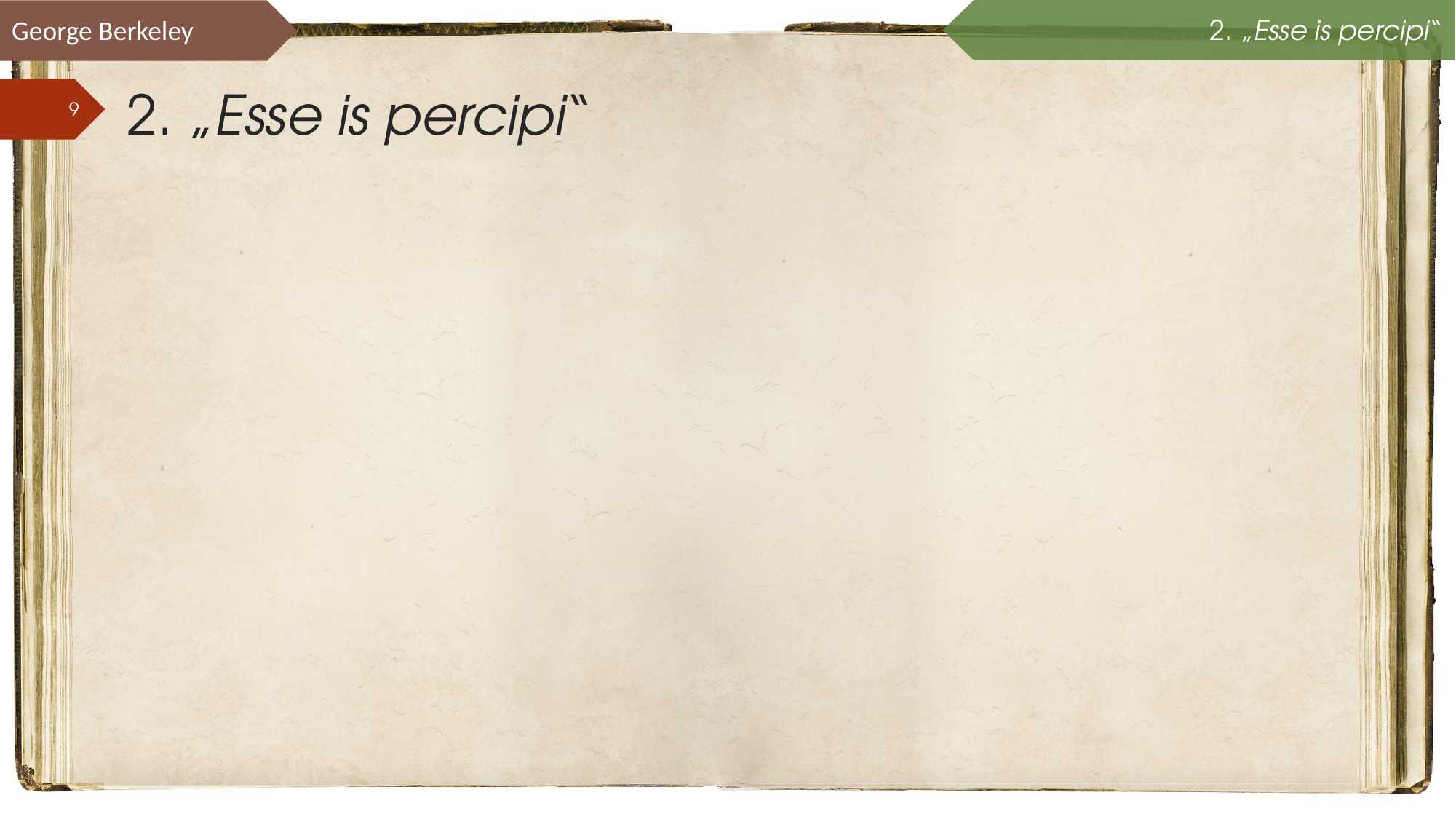

George Berkeley
2. „Esse is percipi“
# 2. „Esse is percipi“